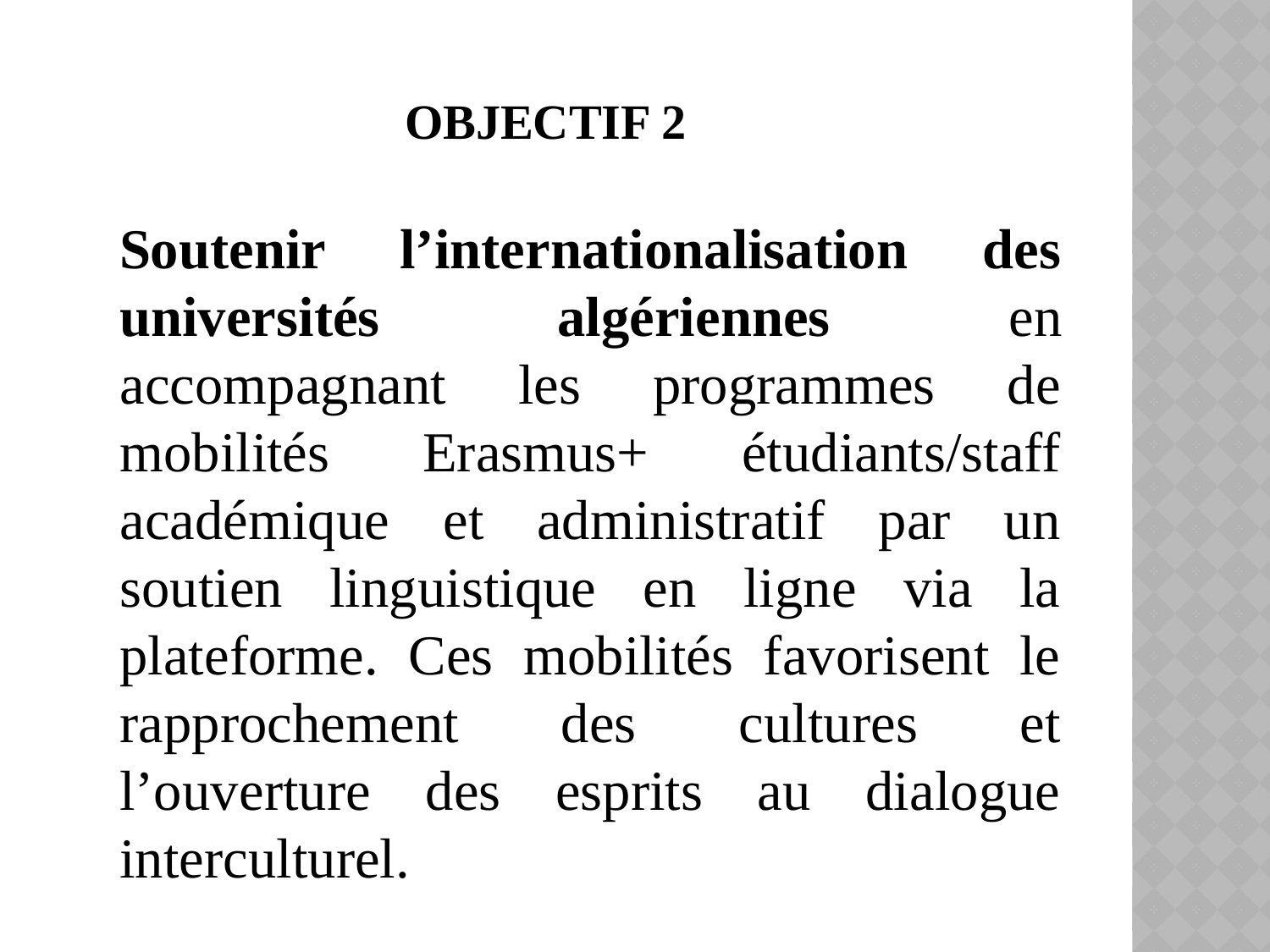

Objectif 2
Soutenir l’internationalisation des universités algériennes en accompagnant les programmes de mobilités Erasmus+ étudiants/staff académique et administratif par un soutien linguistique en ligne via la plateforme. Ces mobilités favorisent le rapprochement des cultures et l’ouverture des esprits au dialogue interculturel.